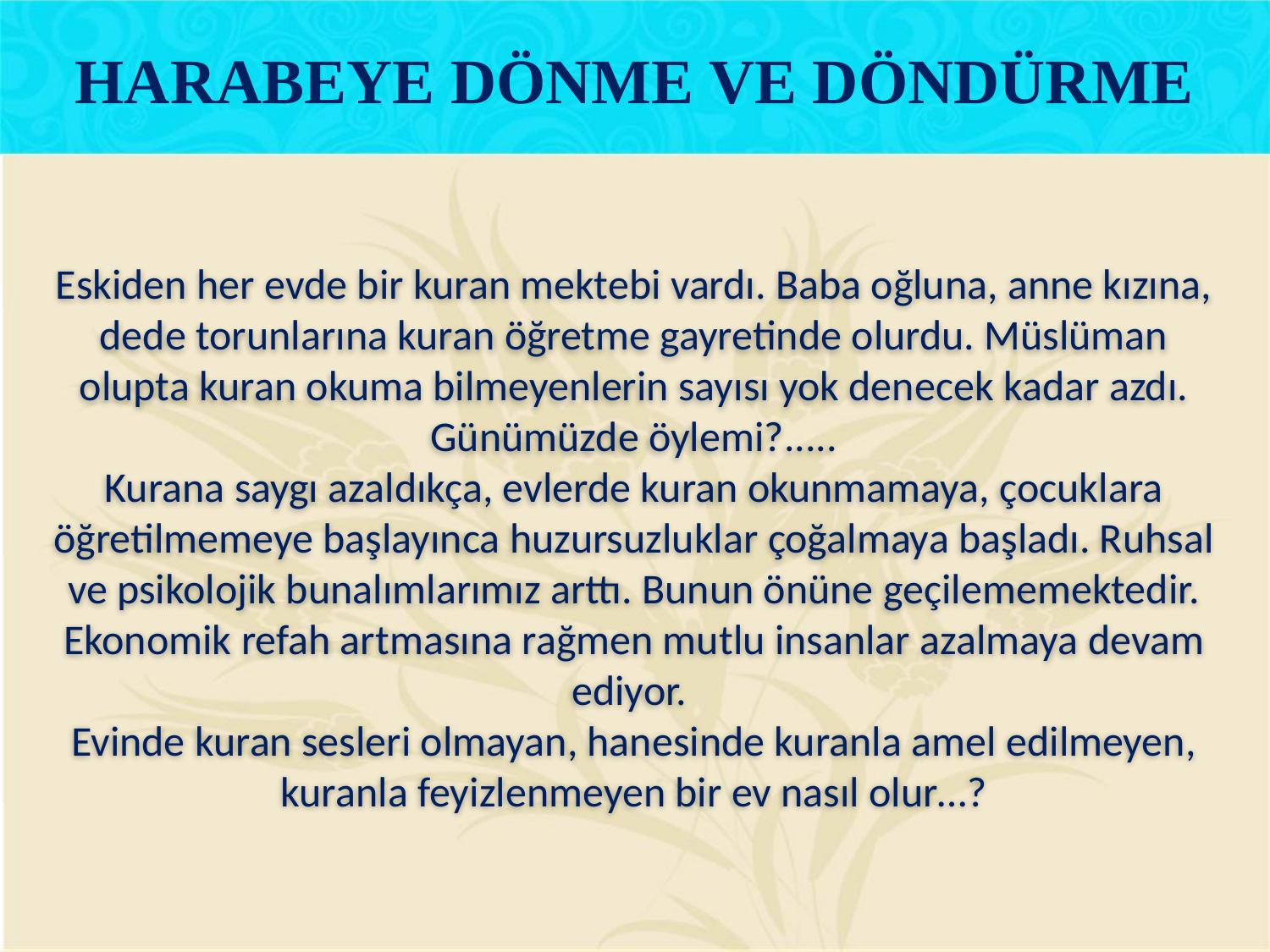

HARABEYE DÖNME VE DÖNDÜRME
Eskiden her evde bir kuran mektebi vardı. Baba oğluna, anne kızına, dede torunlarına kuran öğretme gayretinde olurdu. Müslüman olupta kuran okuma bilmeyenlerin sayısı yok denecek kadar azdı.
Günümüzde öylemi?.....
Kurana saygı azaldıkça, evlerde kuran okunmamaya, çocuklara öğretilmemeye başlayınca huzursuzluklar çoğalmaya başladı. Ruhsal ve psikolojik bunalımlarımız arttı. Bunun önüne geçilememektedir. Ekonomik refah artmasına rağmen mutlu insanlar azalmaya devam ediyor.
Evinde kuran sesleri olmayan, hanesinde kuranla amel edilmeyen, kuranla feyizlenmeyen bir ev nasıl olur…?